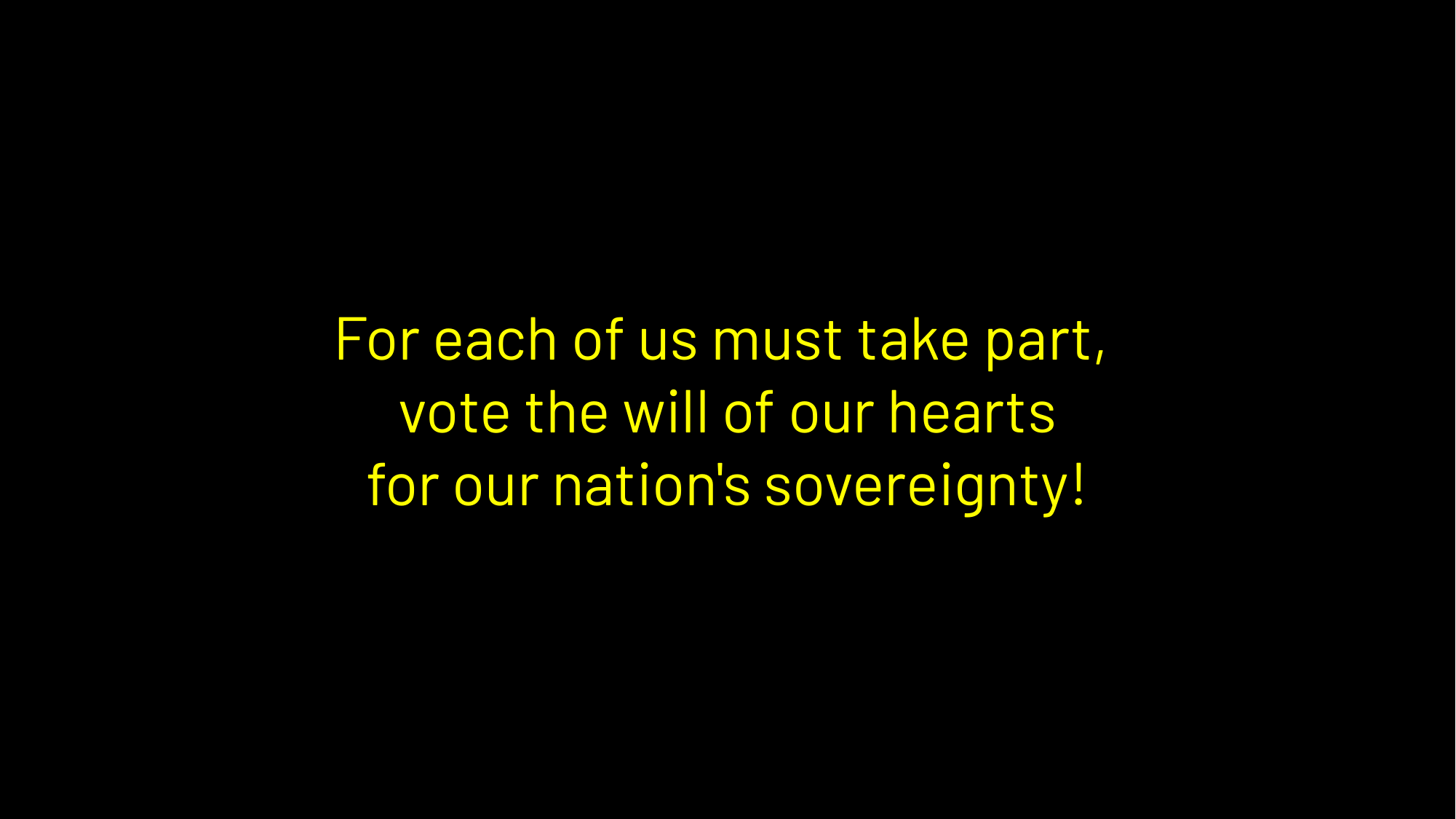

For each of us must take part,
vote the will of our hearts
for our nation's sovereignty!